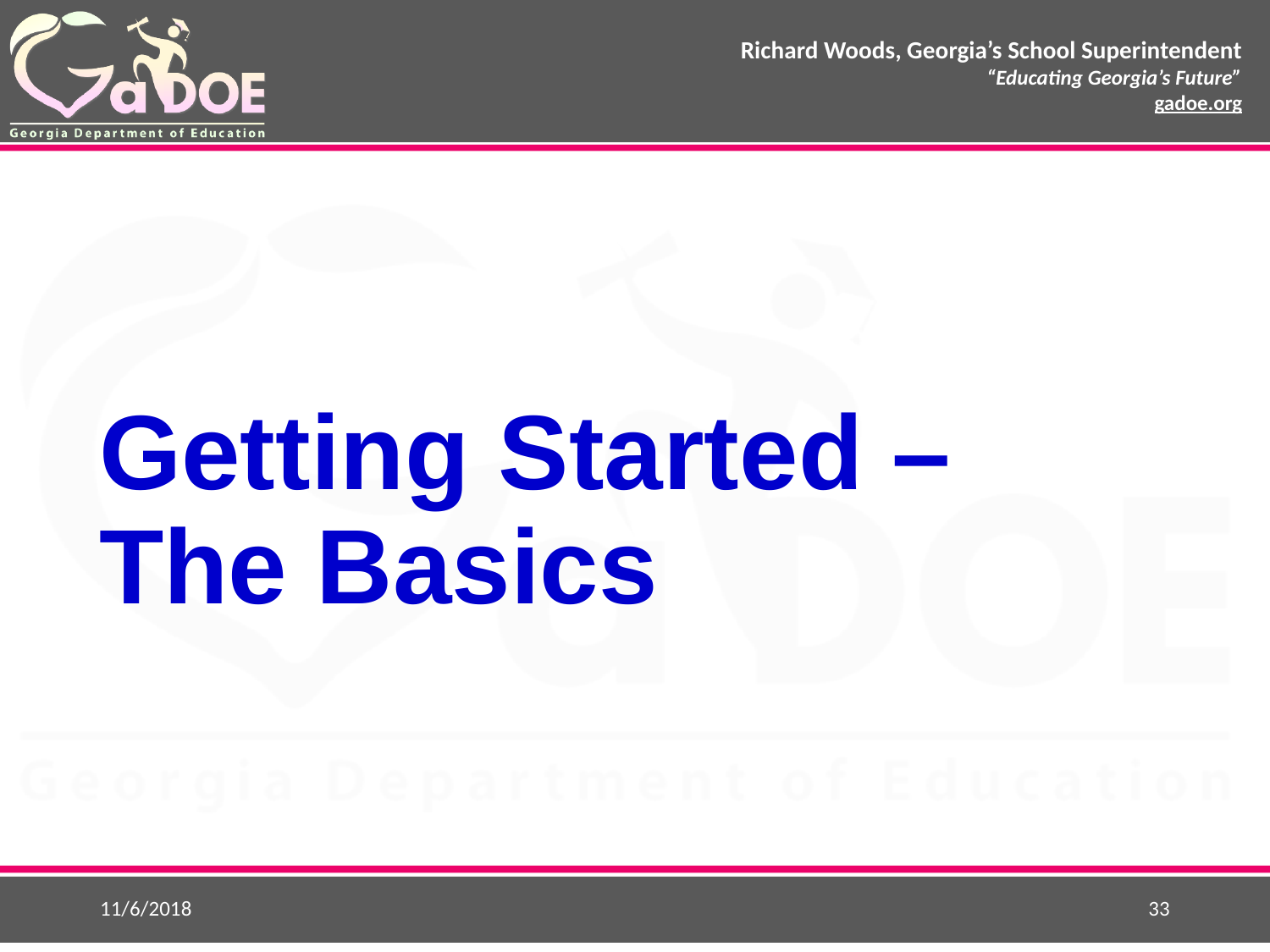

# Getting Started – The Basics

11/6/2018
33